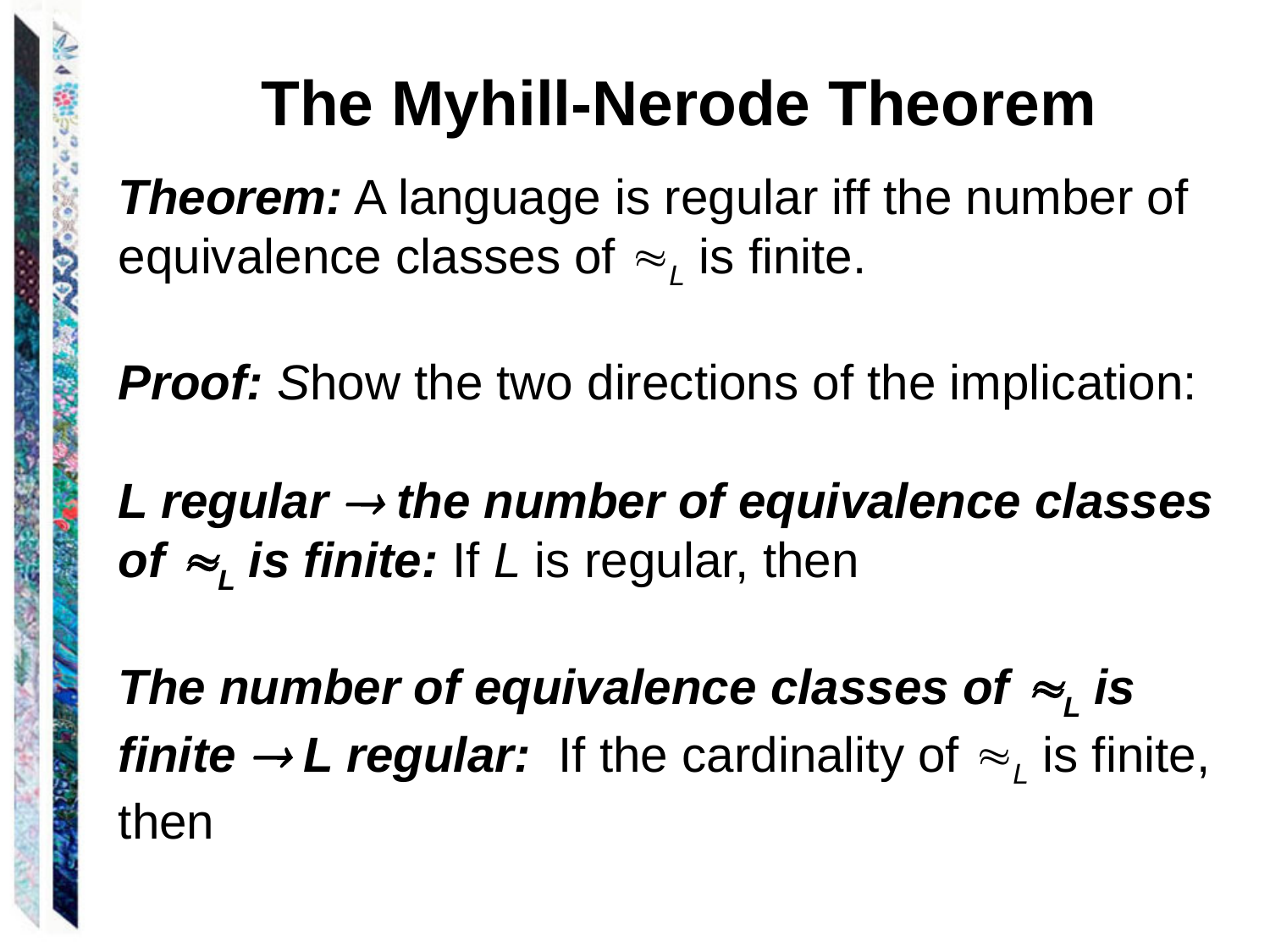

The Myhill-Nerode Theorem
Theorem: A language is regular iff the number of equivalence classes of ≈L is finite.

Proof: Show the two directions of the implication:

L regular → the number of equivalence classes of ≈L is finite: If L is regular, then
The number of equivalence classes of ≈L is finite → L regular:  If the cardinality of ≈L is finite, then